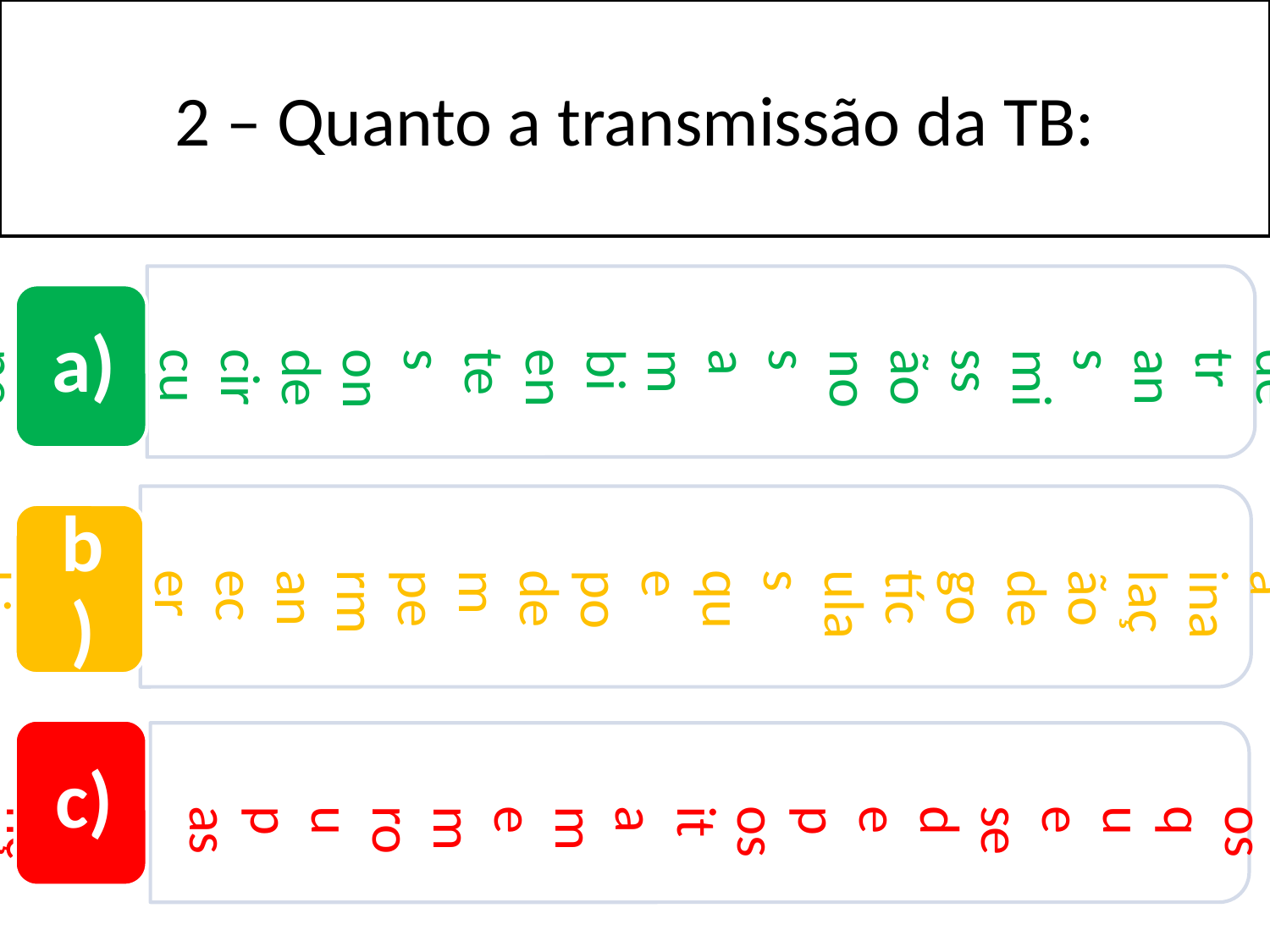

2 – Quanto a transmissão da TB:
Ocorre por via aérea e há maior risco de transmissão nos ambientes onde circulam pessoas com TB pulmonar ou laríngea.
Ocorre pela inalação de gotículas que podem permanecer no ambiente.
Ocorre pelo contato com os bacilos que se depositam em roupas, lençóis, copos e outros objetos.
a)
b)
c)